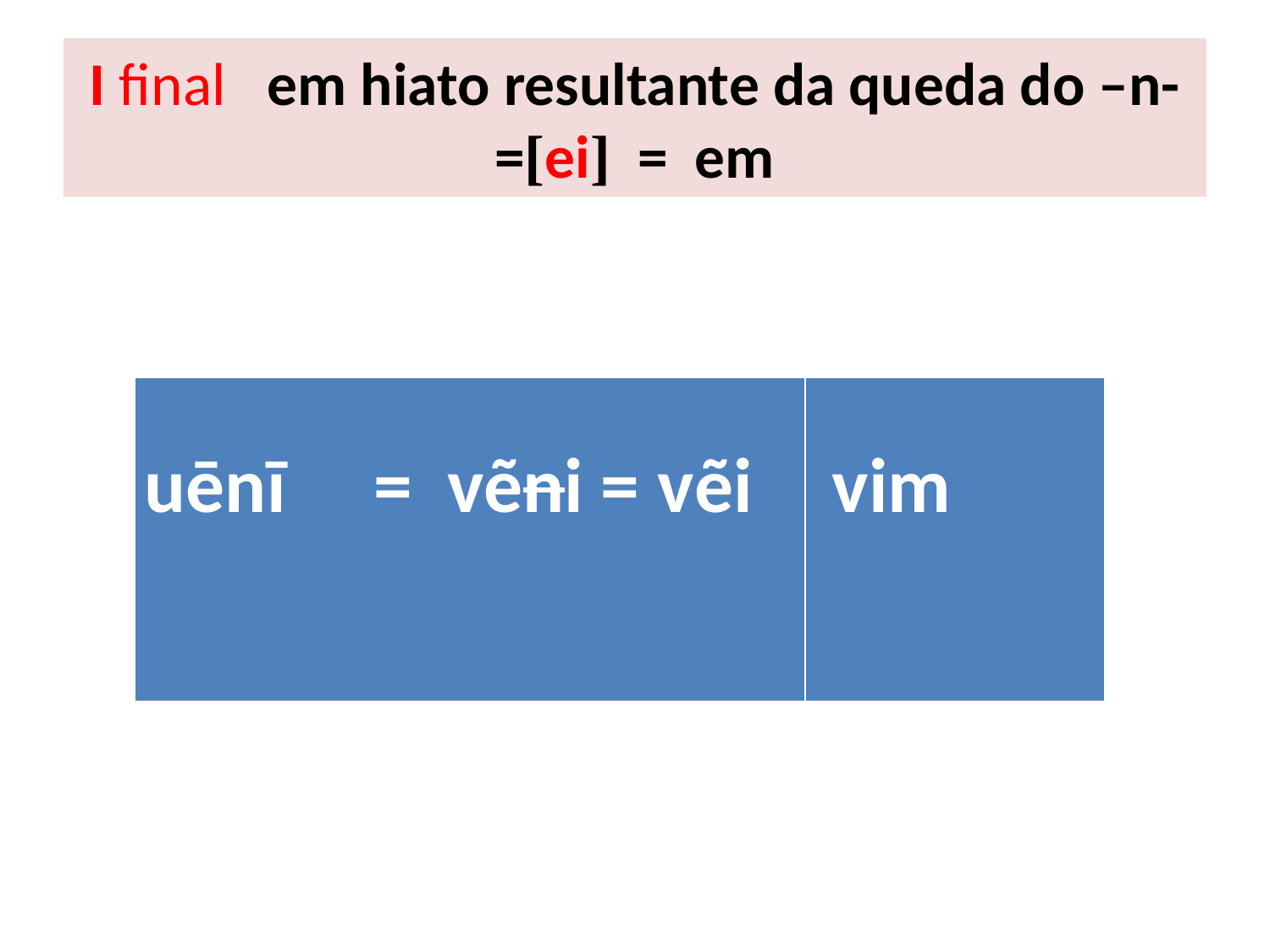

# I final   em hiato resultante da queda do –n- =[ei]  =  em
| uēnī = vẽni = vẽi | vim |
| --- | --- |